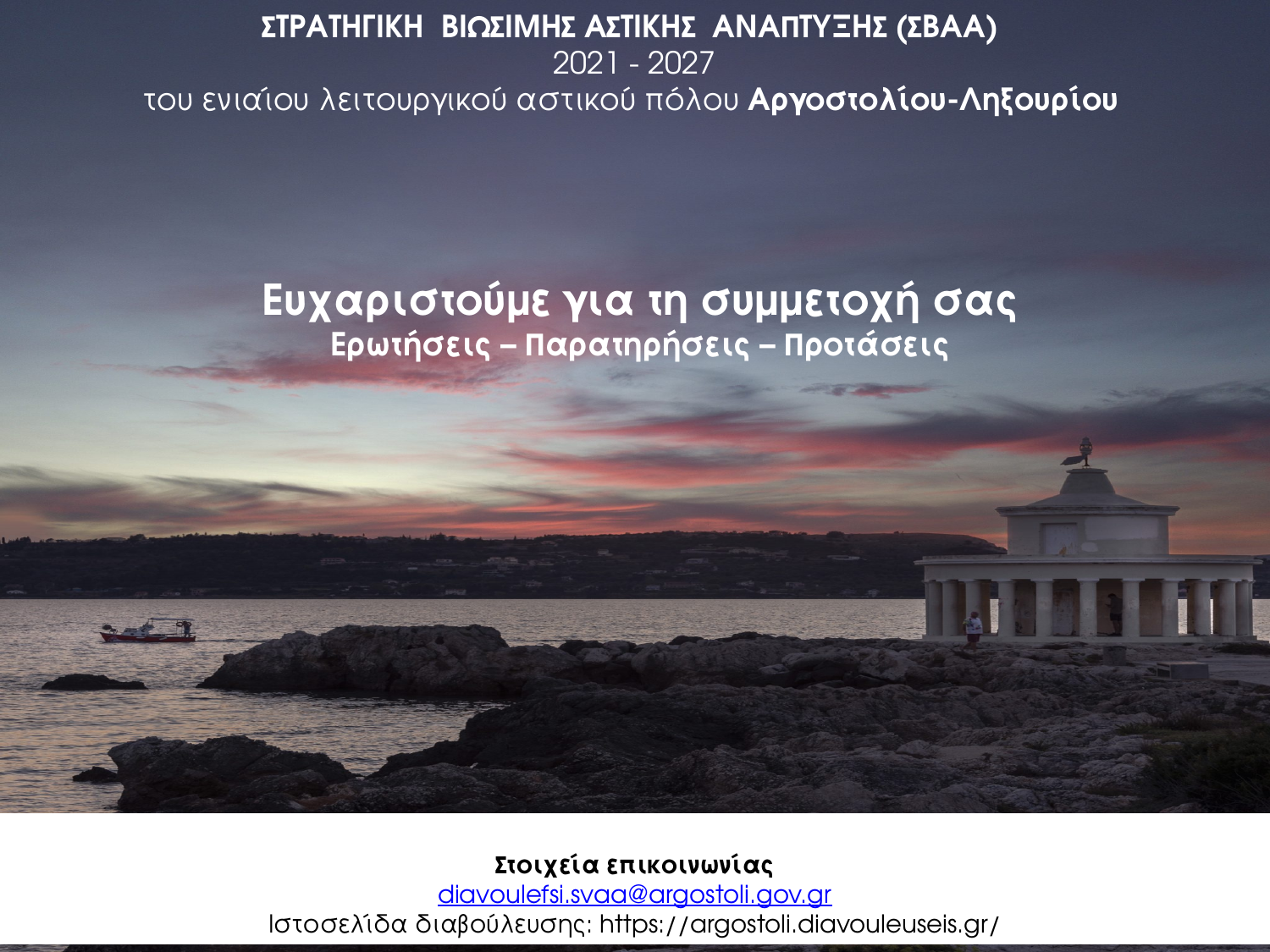

# ΣΤΡΑΤΗΓΙΚΗ  ΒΙΩΣΙΜΗΣ ΑΣΤΙΚΗΣ  ΑΝΑΠΤΥΞΗΣ (ΣΒΑΑ) 2021 - 2027 του ενιαίου λειτουργικού αστικού πόλου Αργοστολίου-Ληξουρίου

Ευχαριστούμε για τη συμμετοχή σας
Ερωτήσεις – Παρατηρήσεις – Προτάσεις

Στοιχεία επικοινωνίας
diavoulefsi.svaa@argostoli.gov.gr
Ιστοσελίδα διαβούλευσης: https://argostoli.diavouleuseis.gr/